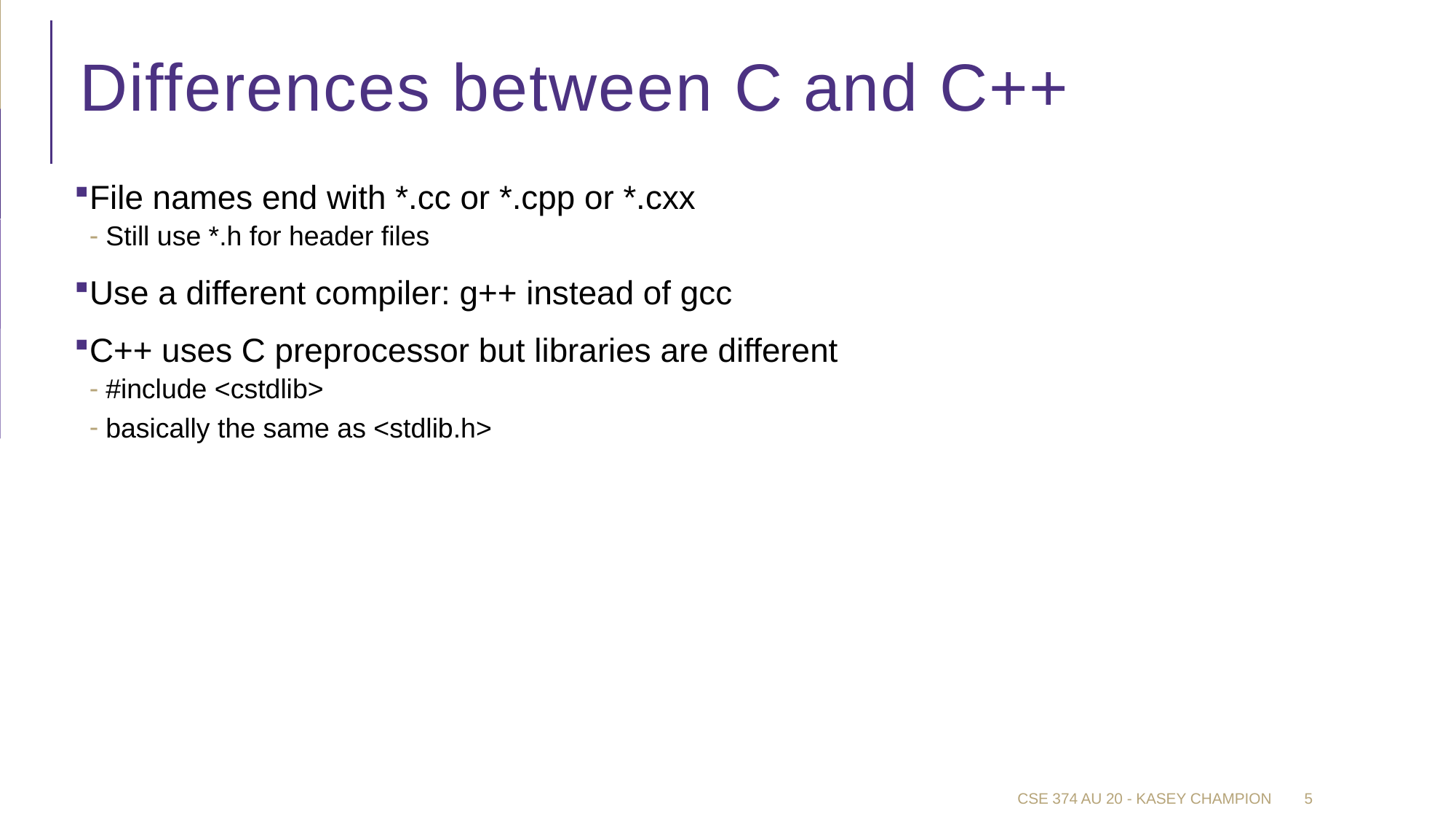

# Differences between C and C++
File names end with *.cc or *.cpp or *.cxx
Still use *.h for header files
Use a different compiler: g++ instead of gcc
C++ uses C preprocessor but libraries are different
#include <cstdlib>
basically the same as <stdlib.h>
CSE 374 au 20 - Kasey Champion
5